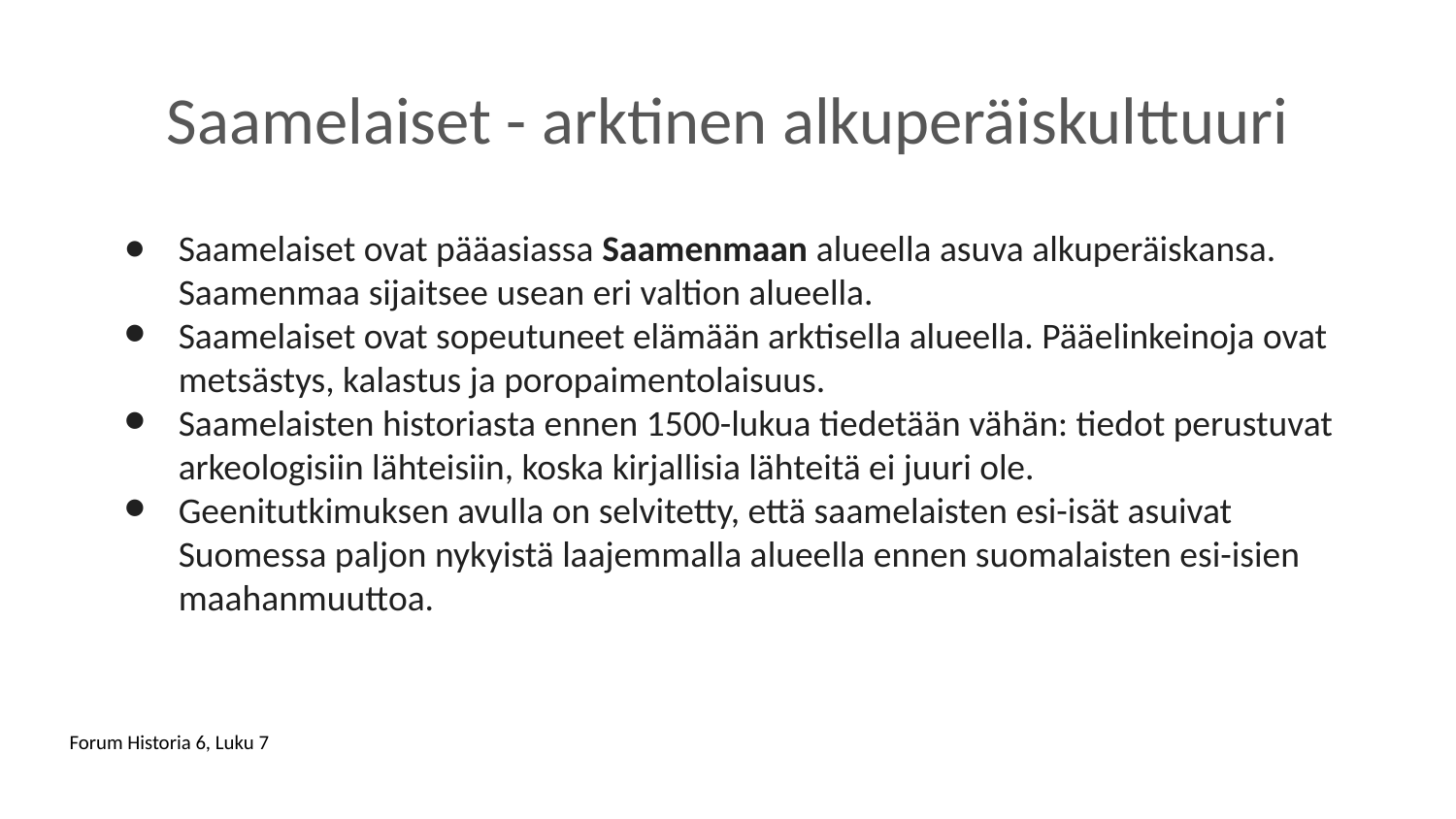

# Saamelaiset - arktinen alkuperäiskulttuuri
Saamelaiset ovat pääasiassa Saamenmaan alueella asuva alkuperäiskansa. Saamenmaa sijaitsee usean eri valtion alueella.
Saamelaiset ovat sopeutuneet elämään arktisella alueella. Pääelinkeinoja ovat metsästys, kalastus ja poropaimentolaisuus.
Saamelaisten historiasta ennen 1500-lukua tiedetään vähän: tiedot perustuvat arkeologisiin lähteisiin, koska kirjallisia lähteitä ei juuri ole.
Geenitutkimuksen avulla on selvitetty, että saamelaisten esi-isät asuivat Suomessa paljon nykyistä laajemmalla alueella ennen suomalaisten esi-isien maahanmuuttoa.